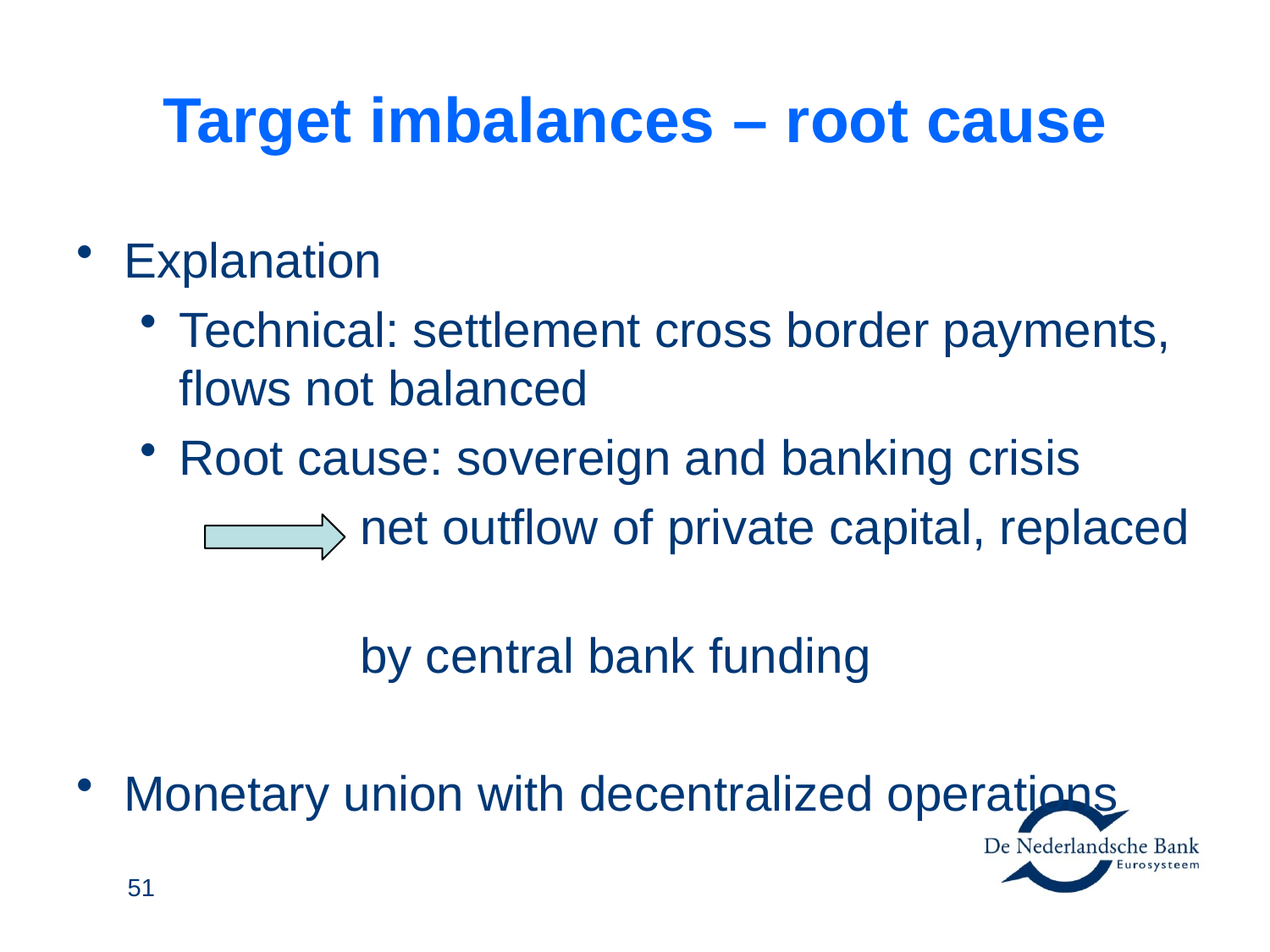

# Target imbalances – root cause
Explanation
Technical: settlement cross border payments, flows not balanced
Root cause: sovereign and banking crisis
                net outflow of private capital, replaced
                by central bank funding

Monetary union with decentralized operations

51